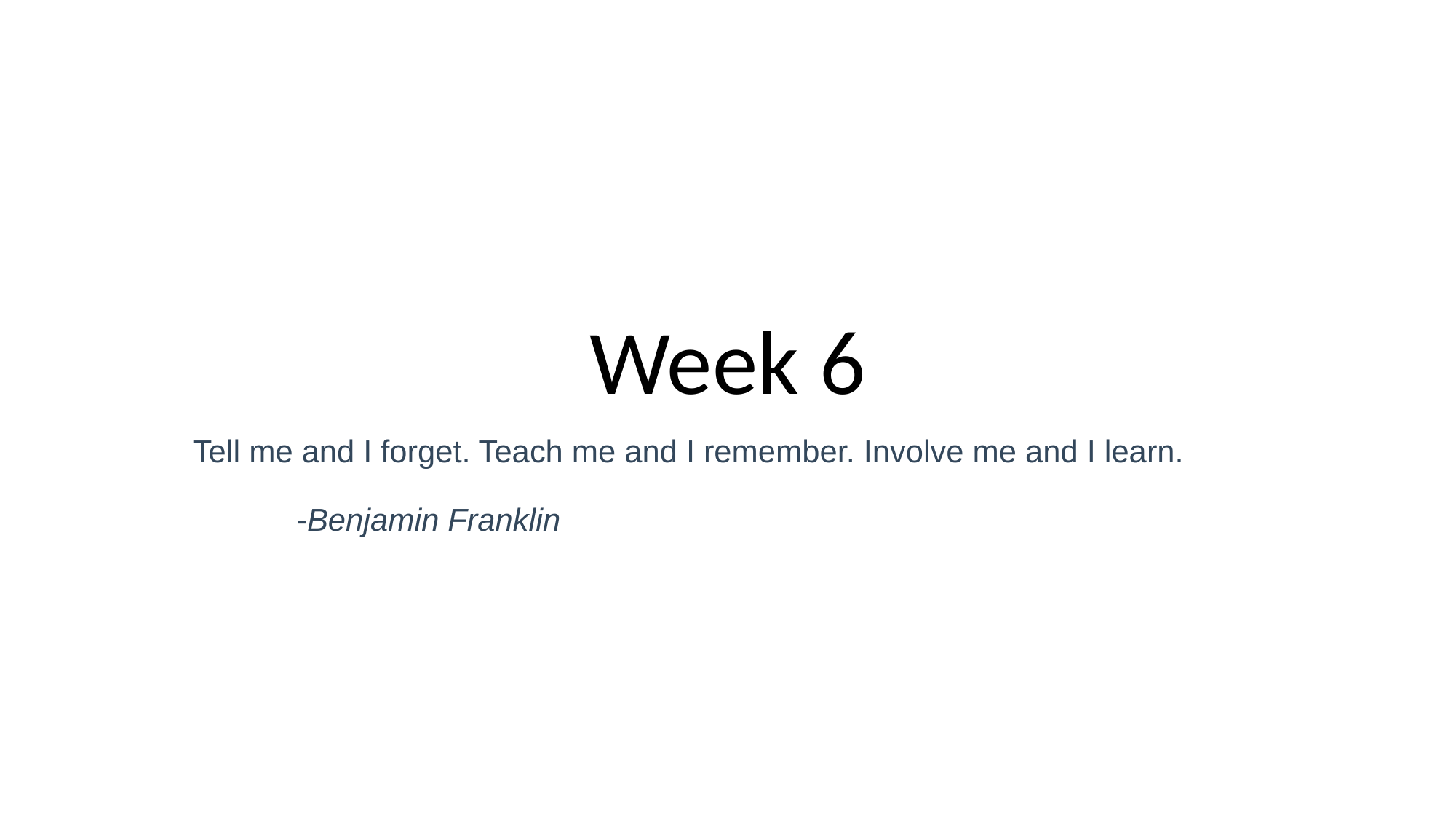

# Week 6
Tell me and I forget. Teach me and I remember. Involve me and I learn.
							 -Benjamin Franklin